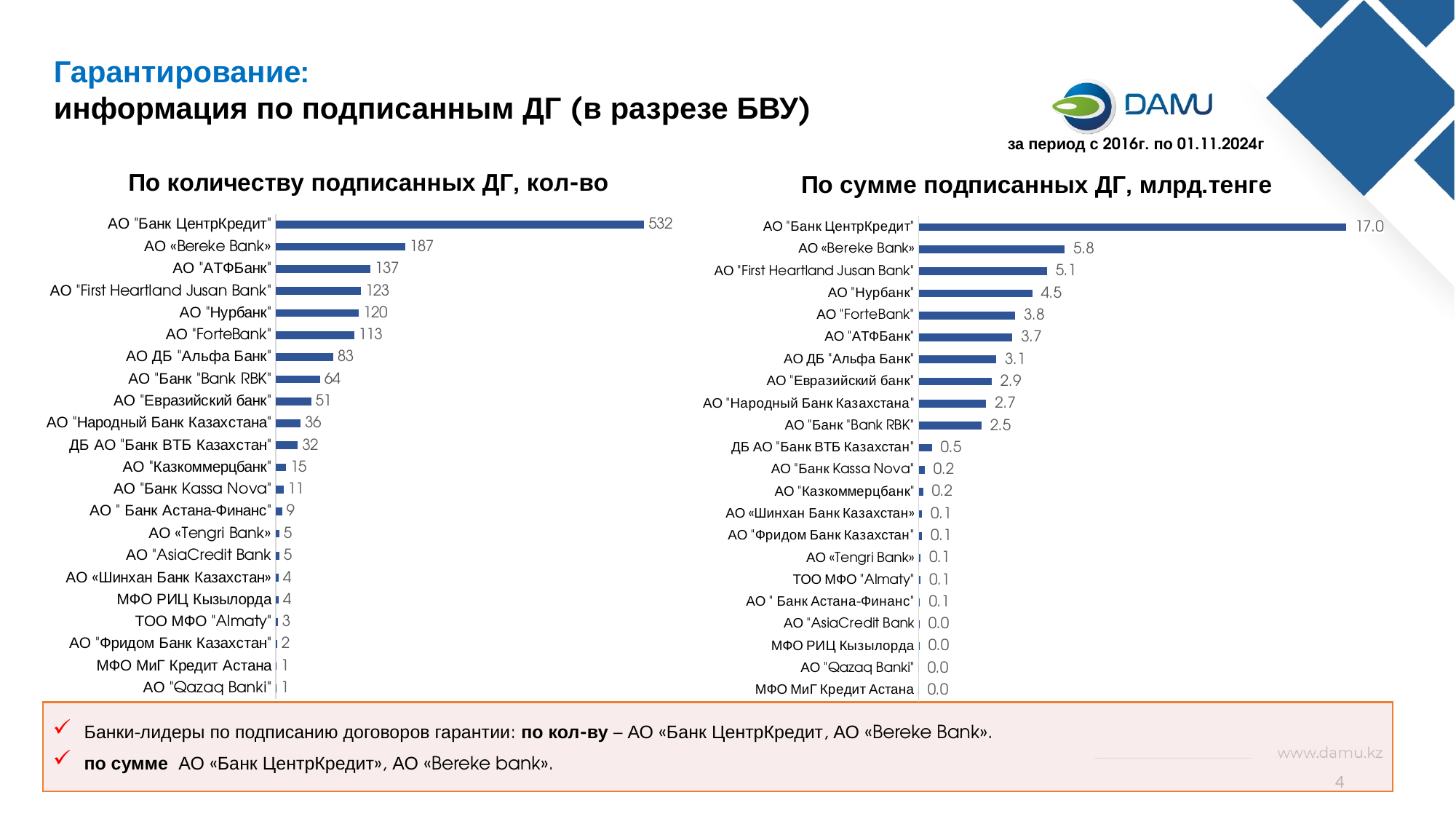

Гарантирование:
информация по подписанным ДГ (в разрезе БВУ)
за период с 2016г. по 01.11.2024г

### Chart: По количеству подписанных ДГ, кол-во

| Category |  |
|---|---|
| АО "Qazaq Banki" | 1.0 |
| МФО МиГ Кредит Астана | 1.0 |
| АО "Фридом Банк Казахстан" | 2.0 |
| ТОО МФО "Almaty" | 3.0 |
| МФО РИЦ Кызылорда | 4.0 |
| АО «Шинхан Банк Казахстан» | 4.0 |
| АО "AsiaCredit Bank | 5.0 |
| АО «Tengri Bank» | 5.0 |
| АО " Банк Астана-Финанс" | 9.0 |
| АО "Банк Kassa Nova" | 11.0 |
| АО "Казкоммерцбанк" | 15.0 |
| ДБ АО "Банк ВТБ Казахстан" | 32.0 |
| АО "Народный Банк Казахстана" | 36.0 |
| АО "Евразийский банк" | 51.0 |
| АО "Банк "Bank RBK" | 64.0 |
| АО ДБ "Альфа Банк" | 83.0 |
| АО "ForteBank" | 113.0 |
| АО "Нурбанк" | 120.0 |
| АО "First Heartland Jusan Bank" | 123.0 |
| АО "АТФБанк" | 137.0 |
| АО «Bereke Bank» | 187.0 |
| АО "Банк ЦентрКредит" | 532.0 |

### Chart: По сумме подписанных ДГ, млрд.тенге

| Category |  |
|---|---|
| МФО МиГ Кредит Астана | 0.0005 |
| АО "Qazaq Banki" | 0.00125 |
| МФО РИЦ Кызылорда | 0.029576779 |
| АО "AsiaCredit Bank | 0.03075 |
| АО " Банк Астана-Финанс" | 0.0559789 |
| ТОО МФО "Almaty" | 0.068671671 |
| АО «Tengri Bank» | 0.0697 |
| АО "Фридом Банк Казахстан" | 0.125 |
| АО «Шинхан Банк Казахстан» | 0.125223 |
| АО "Казкоммерцбанк" | 0.174005 |
| АО "Банк Kassa Nova" | 0.2384062 |
| ДБ АО "Банк ВТБ Казахстан" | 0.52218980233 |
| АО "Банк "Bank RBK" | 2.4909791974099997 |
| АО "Народный Банк Казахстана" | 2.684957692 |
| АО "Евразийский банк" | 2.9003450883300004 |
| АО ДБ "Альфа Банк" | 3.078185909 |
| АО "АТФБанк" | 3.7214865008599993 |
| АО "ForteBank" | 3.828792472 |
| АО "Нурбанк" | 4.51702289055 |
| АО "First Heartland Jusan Bank" | 5.102288935 |
| АО «Bereke Bank» | 5.806682355 |
| АО "Банк ЦентрКредит" | 17.00914804389 |
Банки-лидеры по подписанию договоров гарантии: по кол-ву – АО «Банк ЦентрКредит, АО «Bereke Bank».
по сумме  АО «Банк ЦентрКредит», АО «Bereke bank».
4